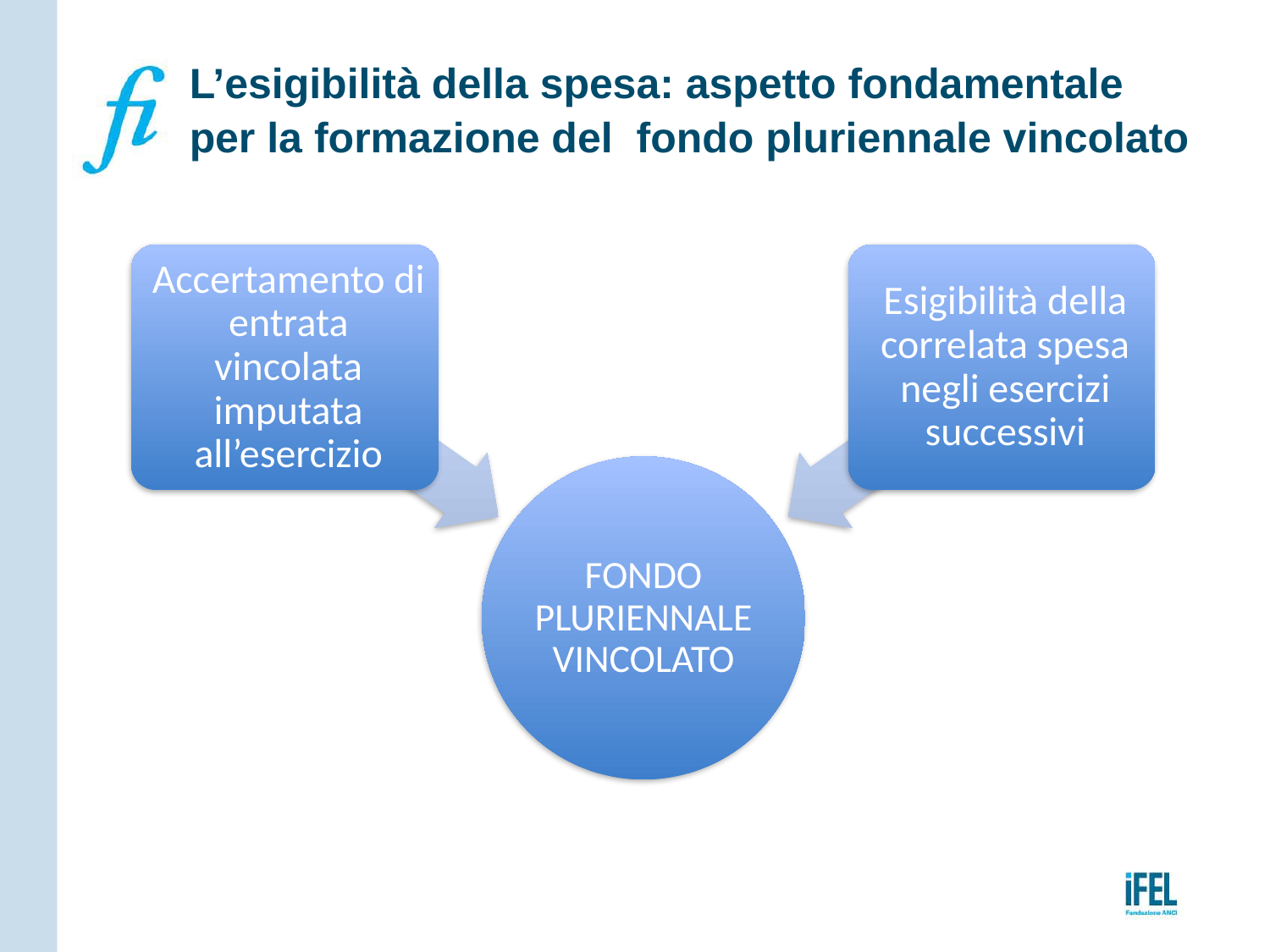

# L’esigibilità della spesa: aspetto fondamentale per la formazione del  fondo pluriennale vincolato

FONDO PLURIENNALE VINCOLATO
Accertamento di entrata vincolata imputata all’esercizio
Esigibilità della correlata spesa negli esercizi successivi